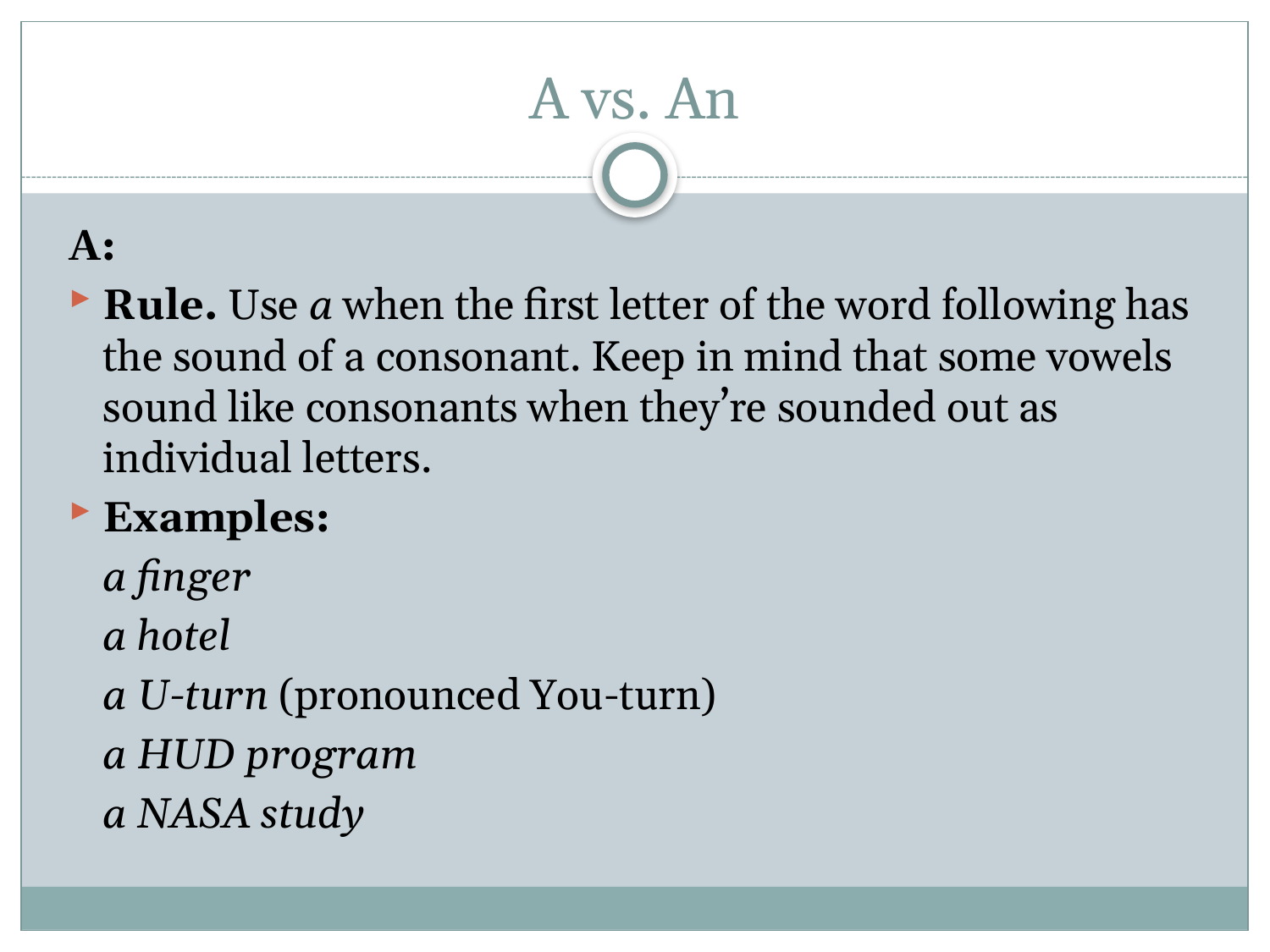

# A vs. An
A:
Rule. Use a when the first letter of the word following has the sound of a consonant. Keep in mind that some vowels sound like consonants when they’re sounded out as individual letters.
Examples:
	a finger
	a hotel
	a U-turn (pronounced You-turn)
	a HUD program
	a NASA study